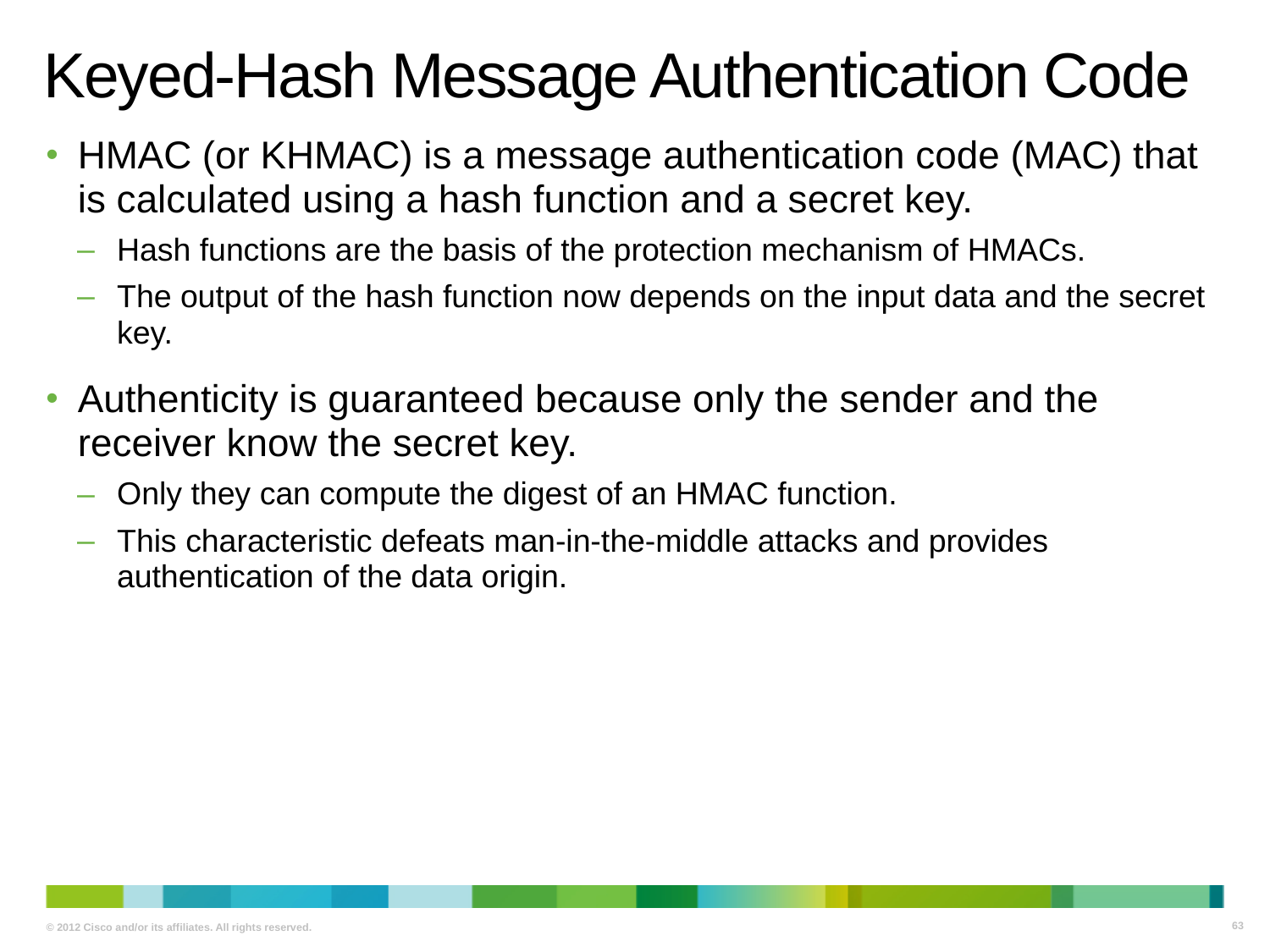

# Keyed-Hash Message Authentication Code
HMAC (or KHMAC) is a message authentication code (MAC) that is calculated using a hash function and a secret key.
Hash functions are the basis of the protection mechanism of HMACs.
The output of the hash function now depends on the input data and the secret key.
Authenticity is guaranteed because only the sender and the receiver know the secret key.
Only they can compute the digest of an HMAC function.
This characteristic defeats man-in-the-middle attacks and provides authentication of the data origin.